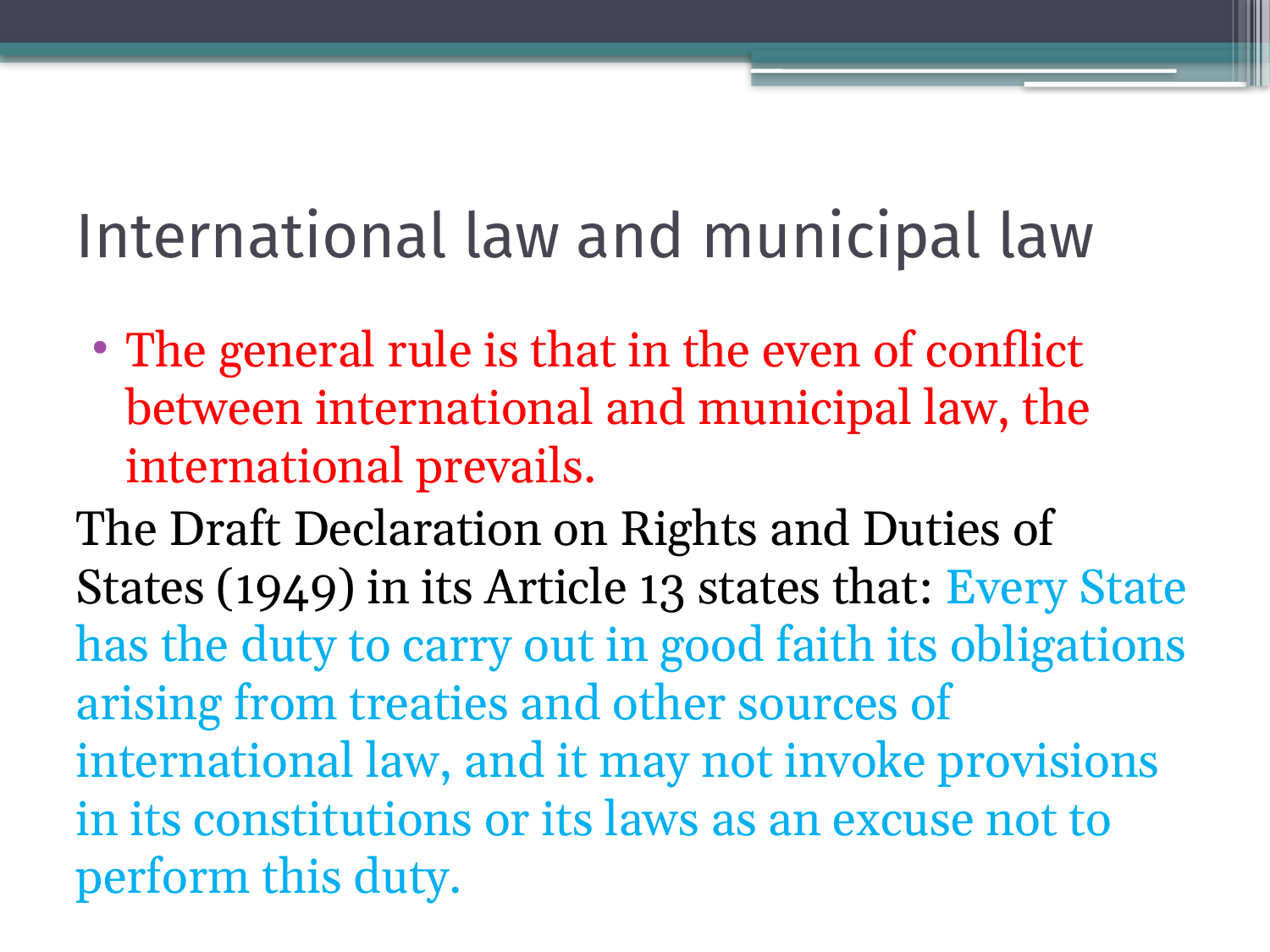

# International law and municipal law
The general rule is that in the even of conflict between international and municipal law, the international prevails.
The Draft Declaration on Rights and Duties of States (1949) in its Article 13 states that: Every State has the duty to carry out in good faith its obligations arising from treaties and other sources of international law, and it may not invoke provisions in its constitutions or its laws as an excuse not to perform this duty.